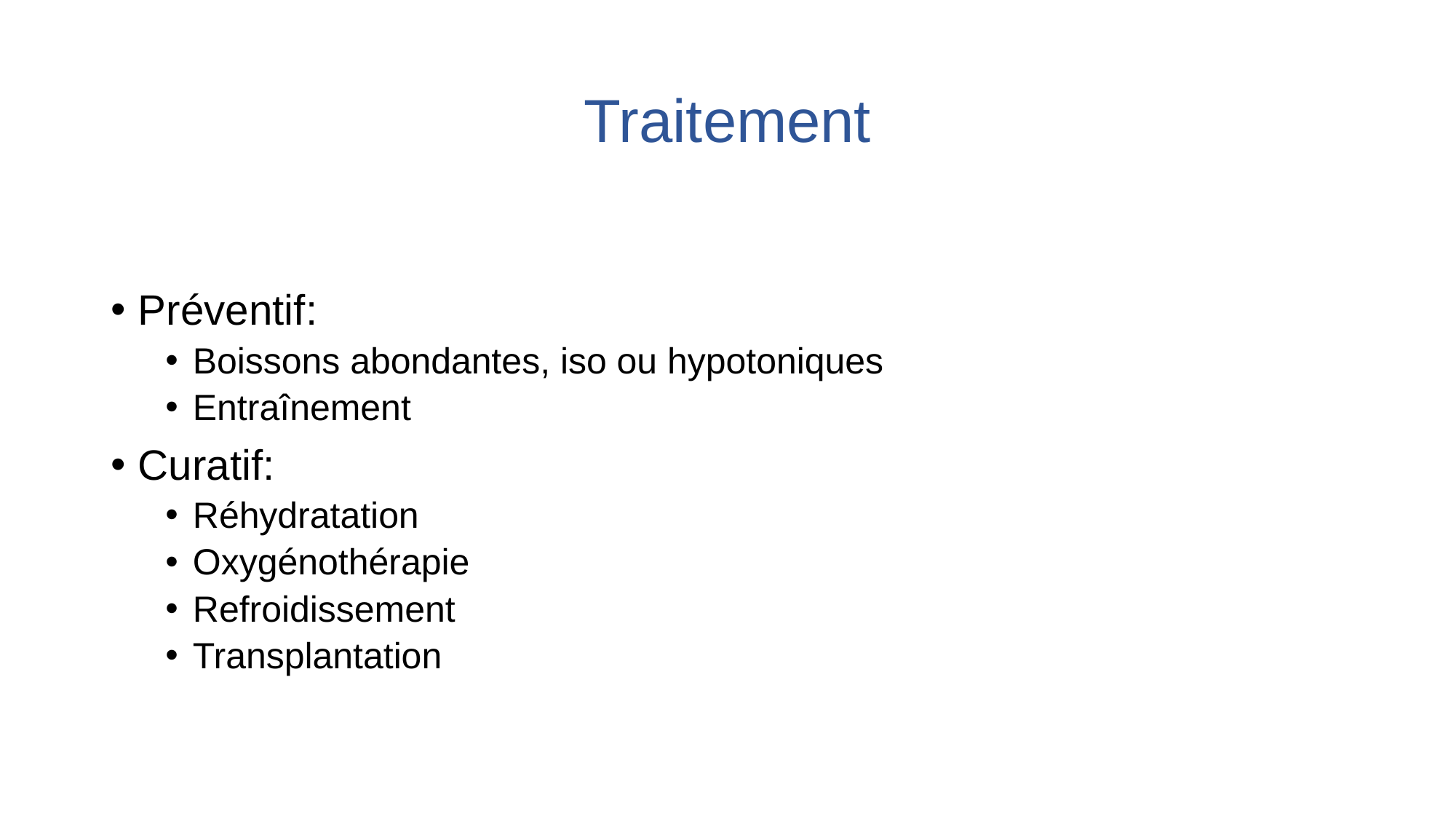

# Traitement
Préventif:
Boissons abondantes, iso ou hypotoniques
Entraînement
Curatif:
Réhydratation
Oxygénothérapie
Refroidissement
Transplantation